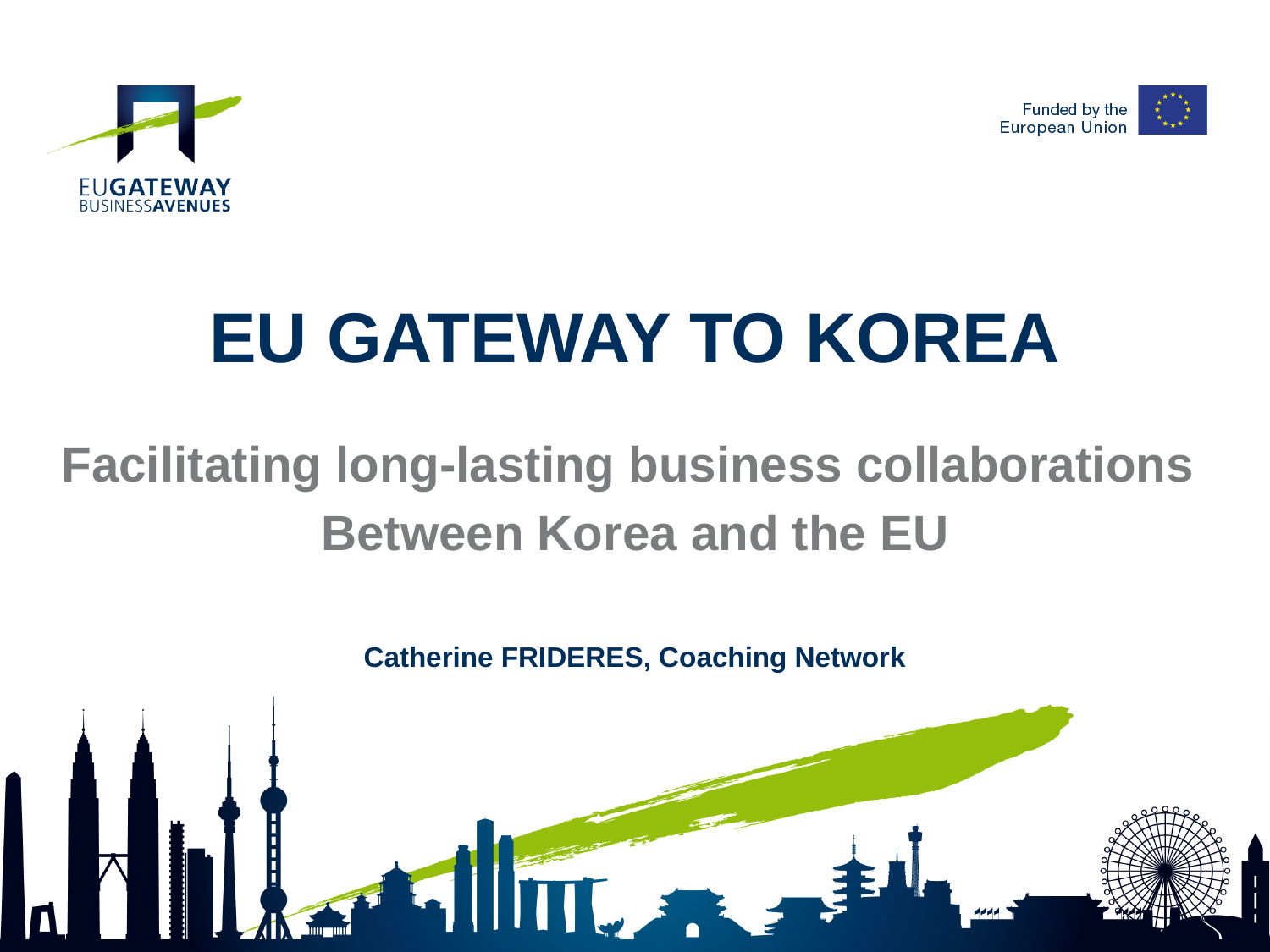

EU GATEWAY TO KOREA
Facilitating long-lasting business collaborations
Between Korea and the EU
Catherine FRIDERES, Coaching Network